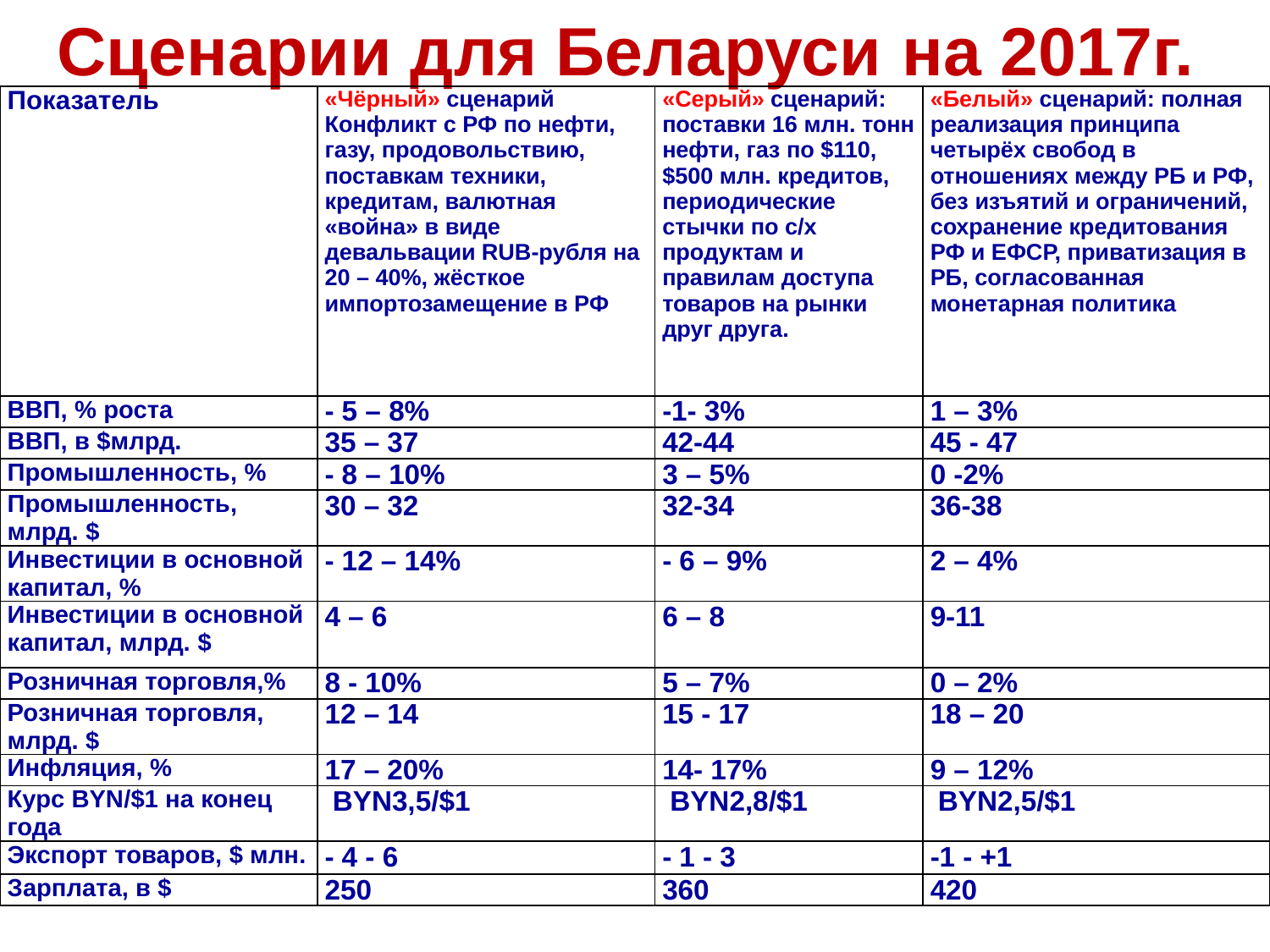

# Сценарии для Беларуси на 2017г.
| Показатель | «Чёрный» сценарий Конфликт с РФ по нефти, газу, продовольствию, поставкам техники, кредитам, валютная «война» в виде девальвации RUB-рубля на 20 – 40%, жёсткое импортозамещение в РФ | «Серый» сценарий: поставки 16 млн. тонн нефти, газ по $110, $500 млн. кредитов, периодические стычки по с/х продуктам и правилам доступа товаров на рынки друг друга. | «Белый» сценарий: полная реализация принципа четырёх свобод в отношениях между РБ и РФ, без изъятий и ограничений, сохранение кредитования РФ и ЕФСР, приватизация в РБ, согласованная монетарная политика |
| --- | --- | --- | --- |
| ВВП, % роста | - 5 – 8% | -1- 3% | 1 – 3% |
| ВВП, в $млрд. | 35 – 37 | 42-44 | 45 - 47 |
| Промышленность, % | - 8 – 10% | 3 – 5% | 0 -2% |
| Промышленность, млрд. $ | 30 – 32 | 32-34 | 36-38 |
| Инвестиции в основной капитал, % | - 12 – 14% | - 6 – 9% | 2 – 4% |
| Инвестиции в основной капитал, млрд. $ | 4 – 6 | 6 – 8 | 9-11 |
| Розничная торговля,% | 8 - 10% | 5 – 7% | 0 – 2% |
| Розничная торговля, млрд. $ | 12 – 14 | 15 - 17 | 18 – 20 |
| Инфляция, % | 17 – 20% | 14- 17% | 9 – 12% |
| Курс BYN/$1 на конец года | BYN3,5/$1 | BYN2,8/$1 | BYN2,5/$1 |
| Экспорт товаров, $ млн. | - 4 - 6 | - 1 - 3 | -1 - +1 |
| Зарплата, в $ | 250 | 360 | 420 |